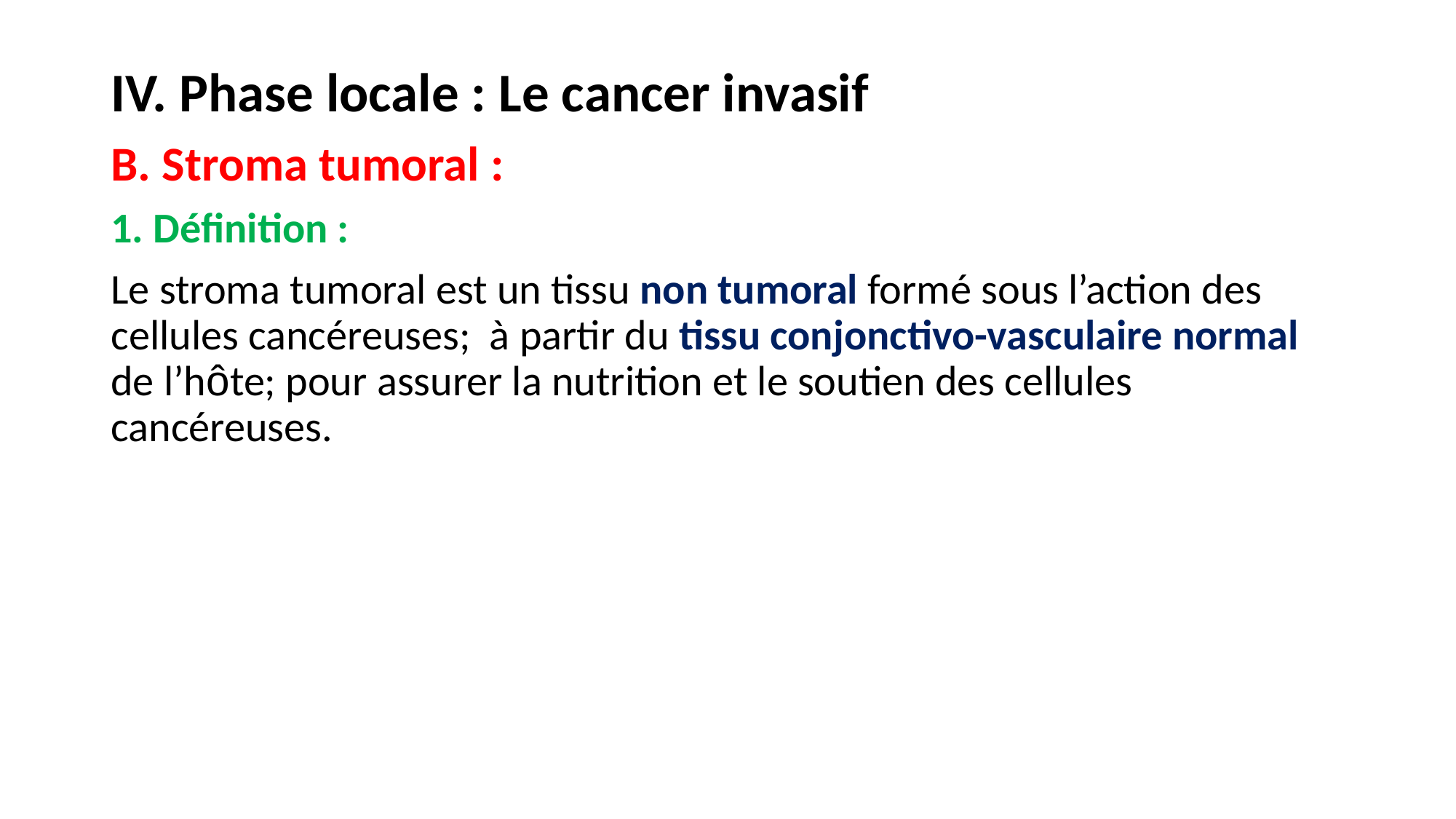

IV. Phase locale : Le cancer invasif
B. Stroma tumoral :
1. Définition :
Le stroma tumoral est un tissu non tumoral formé sous l’action des cellules cancéreuses;  à partir du tissu conjonctivo-vasculaire normal de l’hôte; pour assurer la nutrition et le soutien des cellules cancéreuses.